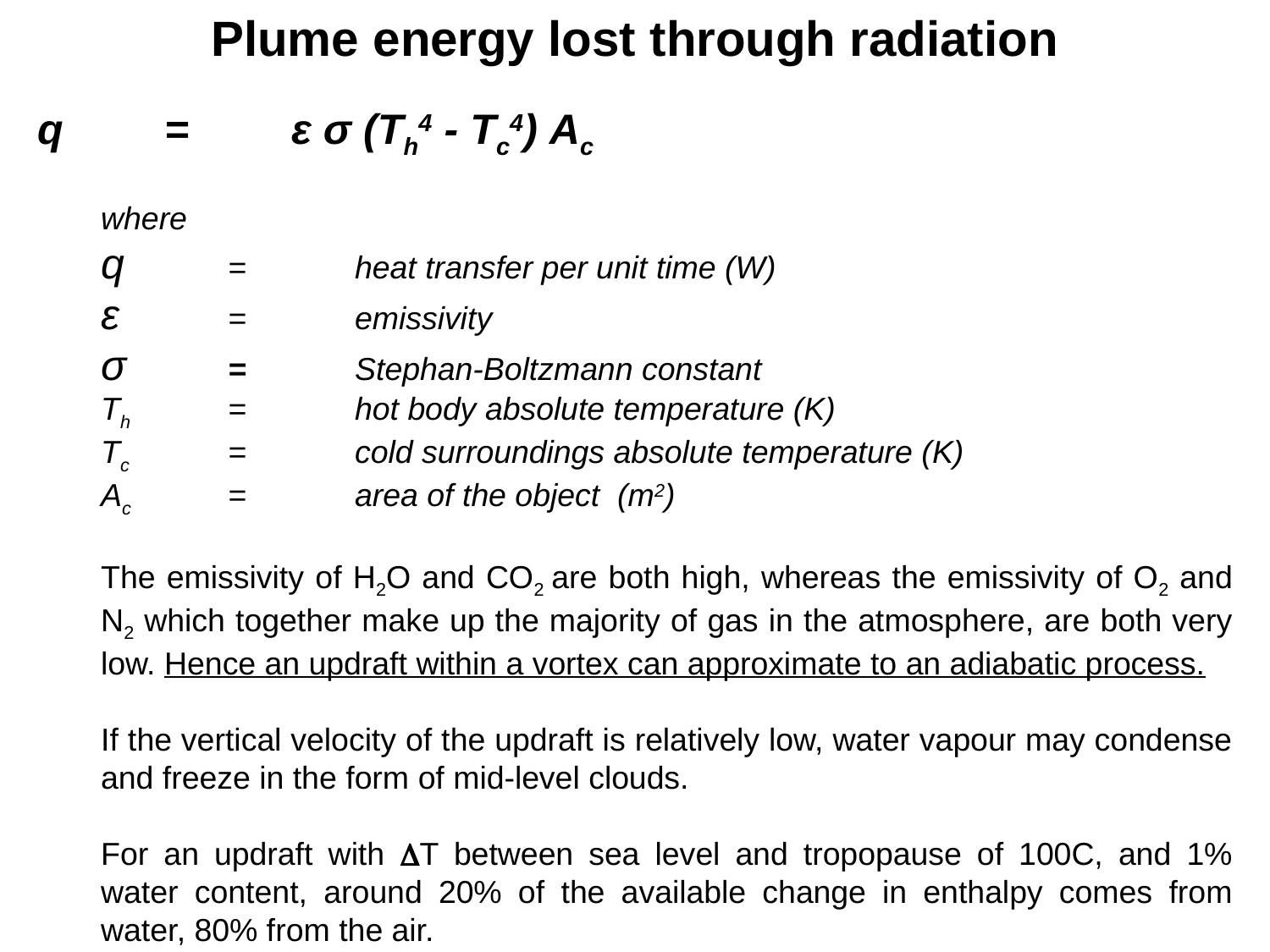

Plume energy lost through radiation
q 	= 	ε σ (Th4 - Tc4) Ac

where
q 	= 	heat transfer per unit time (W)
ε	=	emissivity
σ 	=	Stephan-Boltzmann constant
Th 	= 	hot body absolute temperature (K)
Tc 	= 	cold surroundings absolute temperature (K)
Ac 	= 	area of the object  (m2)

The emissivity of H2O and CO2 are both high, whereas the emissivity of O2 and N2 which together make up the majority of gas in the atmosphere, are both very low. Hence an updraft within a vortex can approximate to an adiabatic process.

If the vertical velocity of the updraft is relatively low, water vapour may condense and freeze in the form of mid-level clouds.

For an updraft with ΔT between sea level and tropopause of 100C, and 1% water content, around 20% of the available change in enthalpy comes from water, 80% from the air.